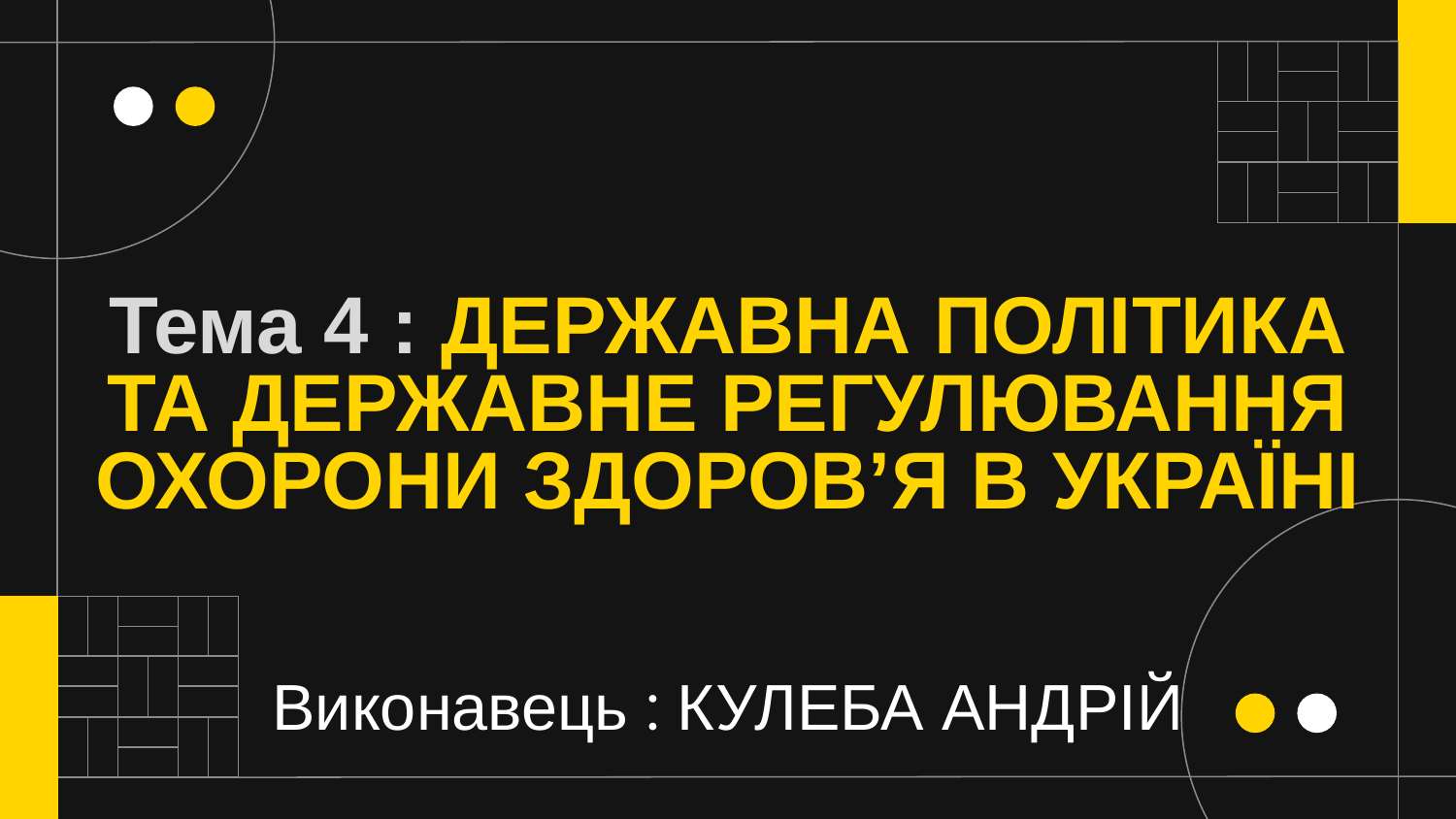

# Тема 4 : ДЕРЖАВНА ПОЛІТИКА ТА ДЕРЖАВНЕ РЕГУЛЮВАННЯ ОХОРОНИ ЗДОРОВ’Я В УКРАЇНІ
Виконавець : КУЛЕБА АНДРІЙ